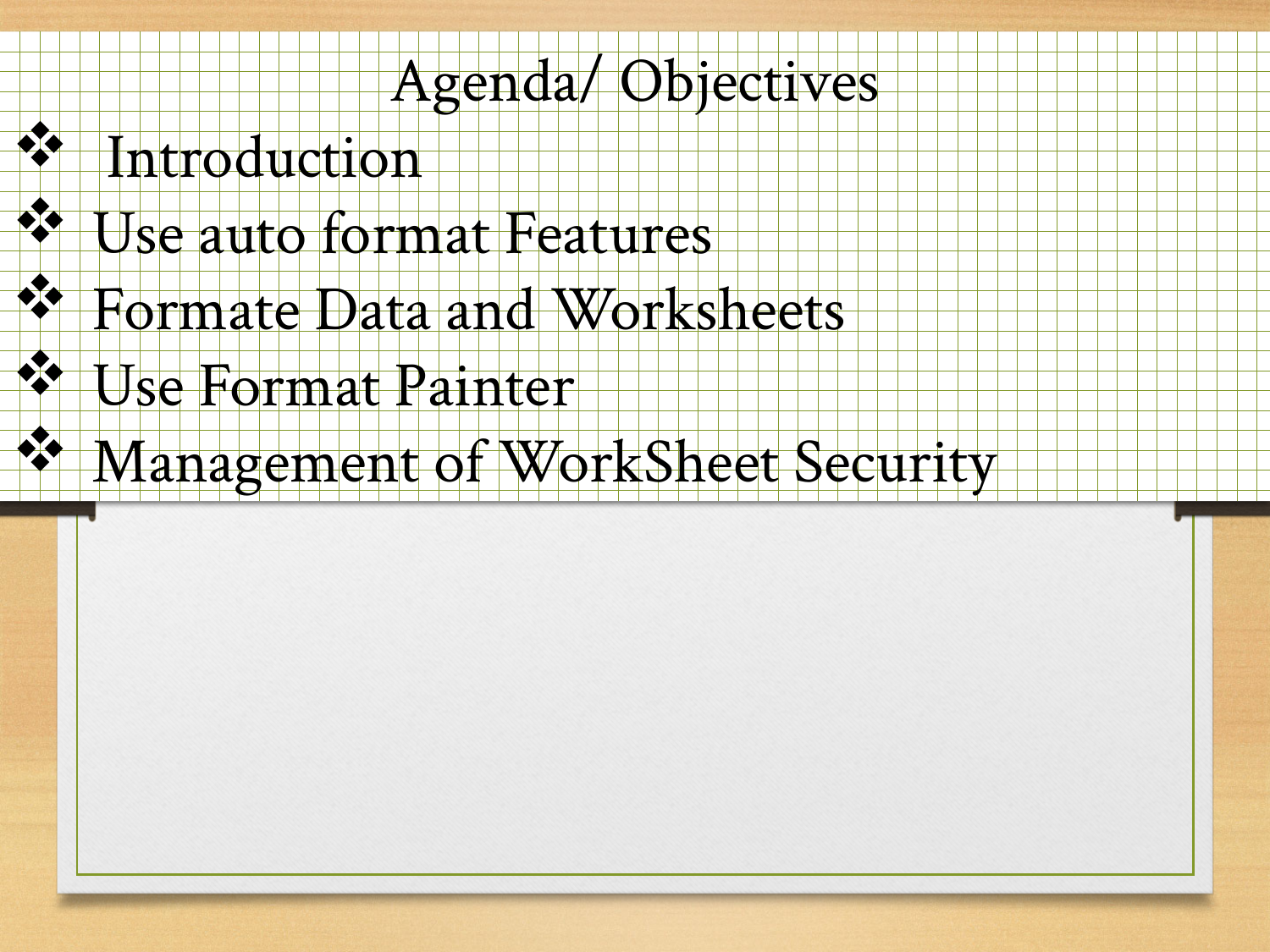

Agenda/ Objectives
 Introduction
Use auto format Features
Formate Data and Worksheets
Use Format Painter
Management of WorkSheet Security